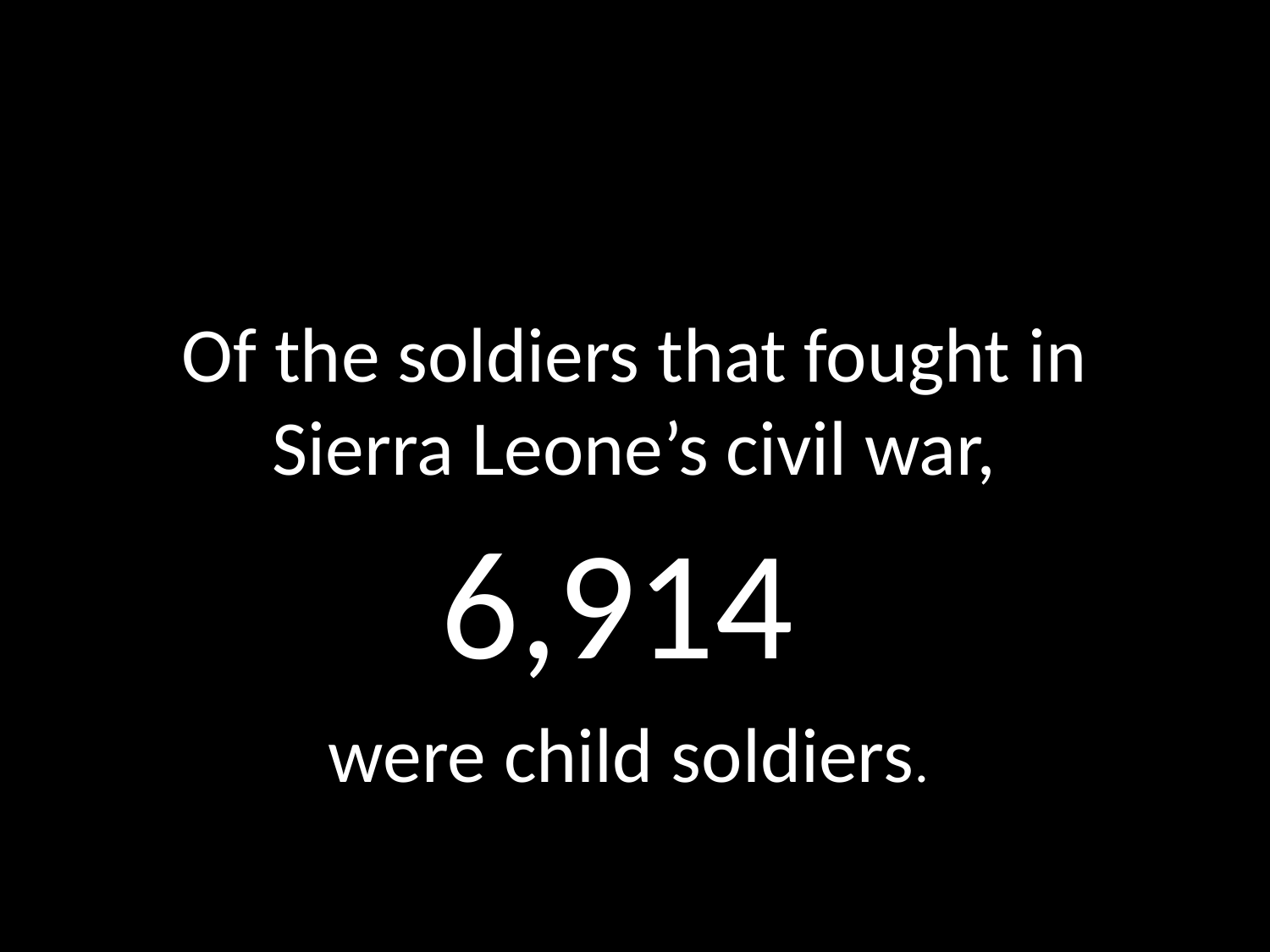

# Of the soldiers that fought in Sierra Leone’s civil war,
6,914
were child soldiers.